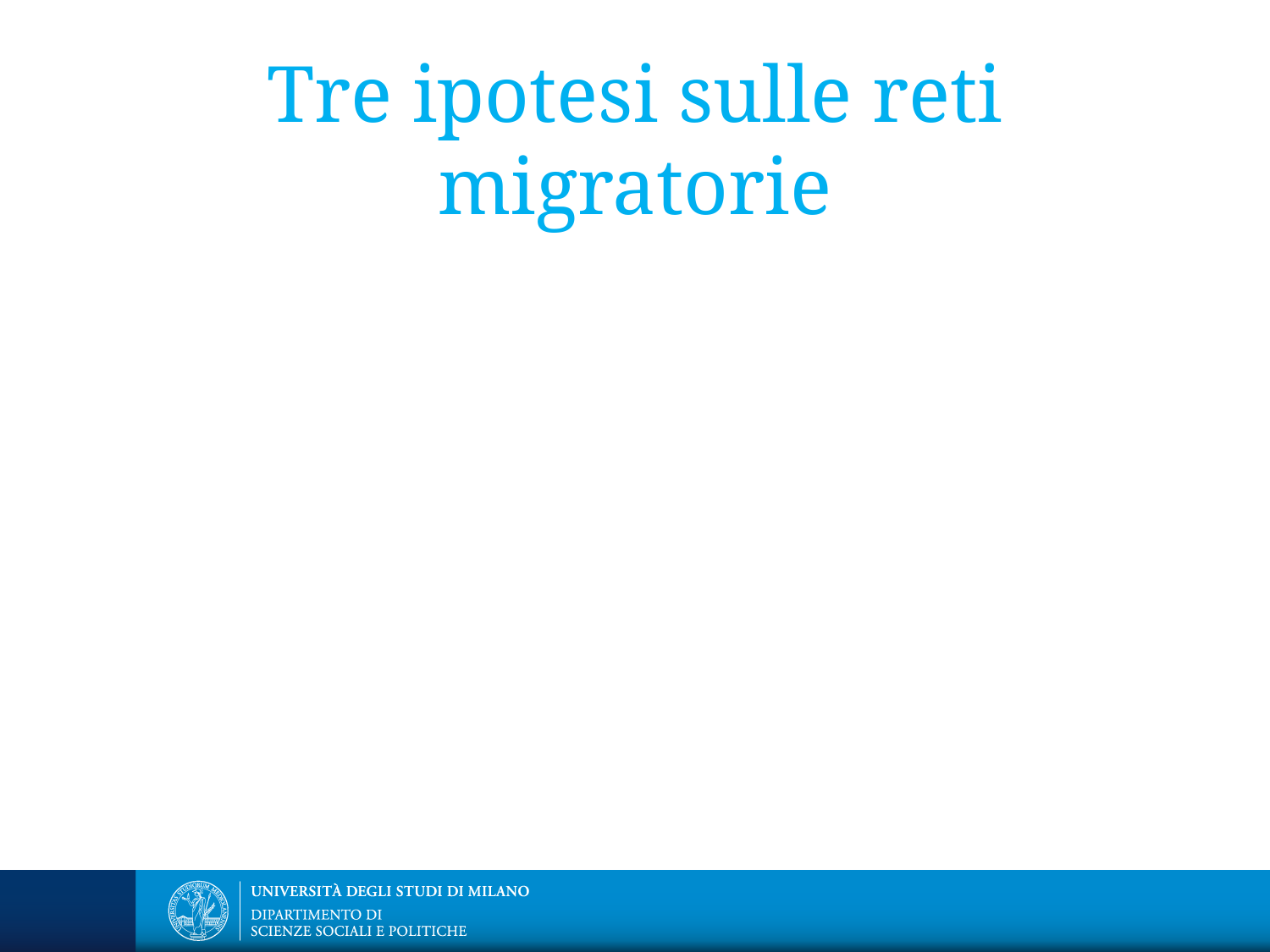

# Tre ipotesi sulle reti migratorie
1) le reti migratorie sono tanto più influenti quanto meno funziona la regolazione pubblica
2) l’importanza delle reti migratorie sembra aver conosciuto storicamente una curva ad U
3) un’inclusione affidata alle forze del mercato e delle reti rischia di produrre processi di ghettizzazione